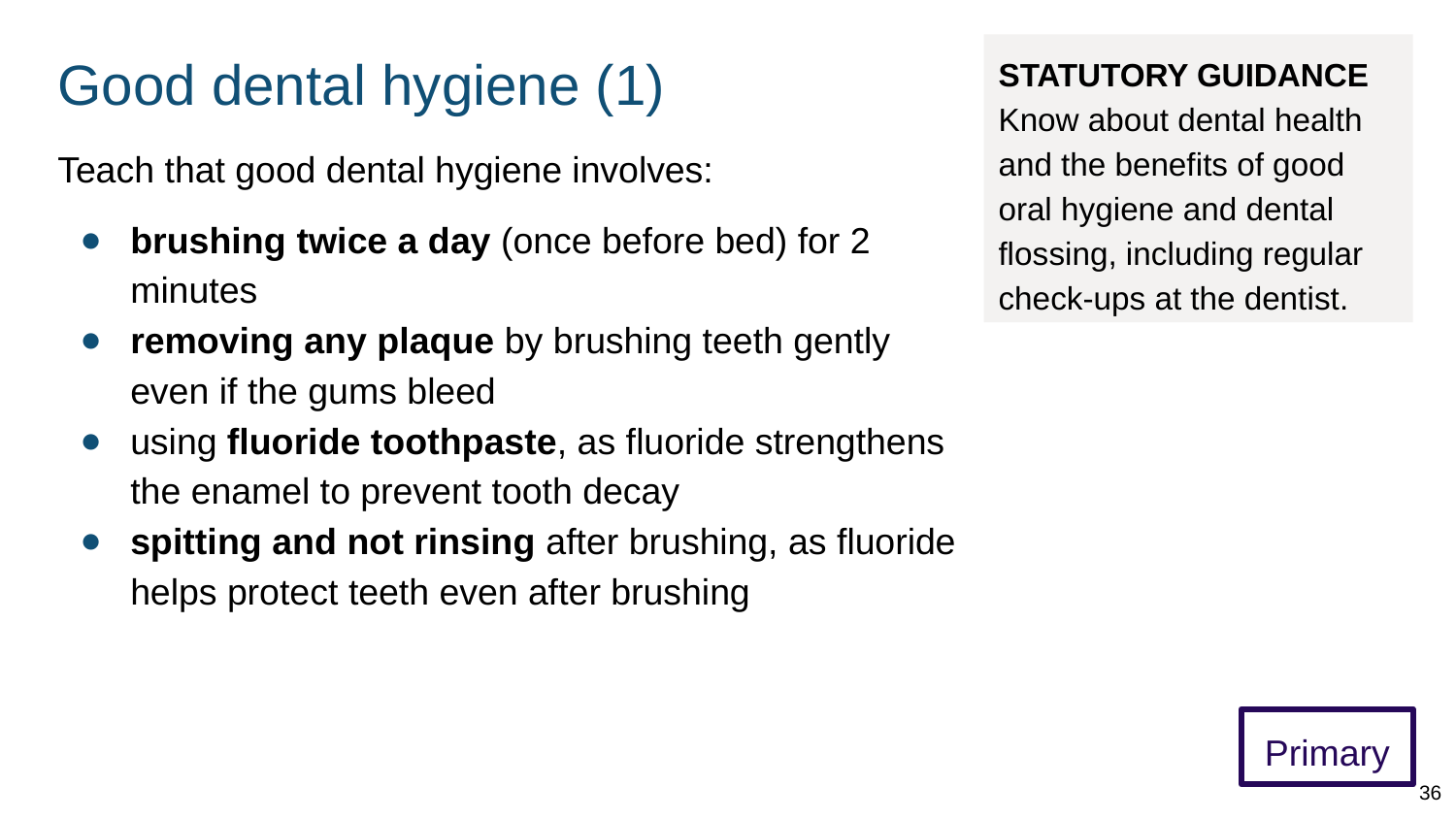

# Good dental hygiene (1)
STATUTORY GUIDANCE
Know about dental health and the benefits of good oral hygiene and dental flossing, including regular check-ups at the dentist.

Teach that good dental hygiene involves:
brushing twice a day (once before bed) for 2 minutes
removing any plaque by brushing teeth gently even if the gums bleed
using fluoride toothpaste, as fluoride strengthens the enamel to prevent tooth decay
spitting and not rinsing after brushing, as fluoride helps protect teeth even after brushing

Primary
36